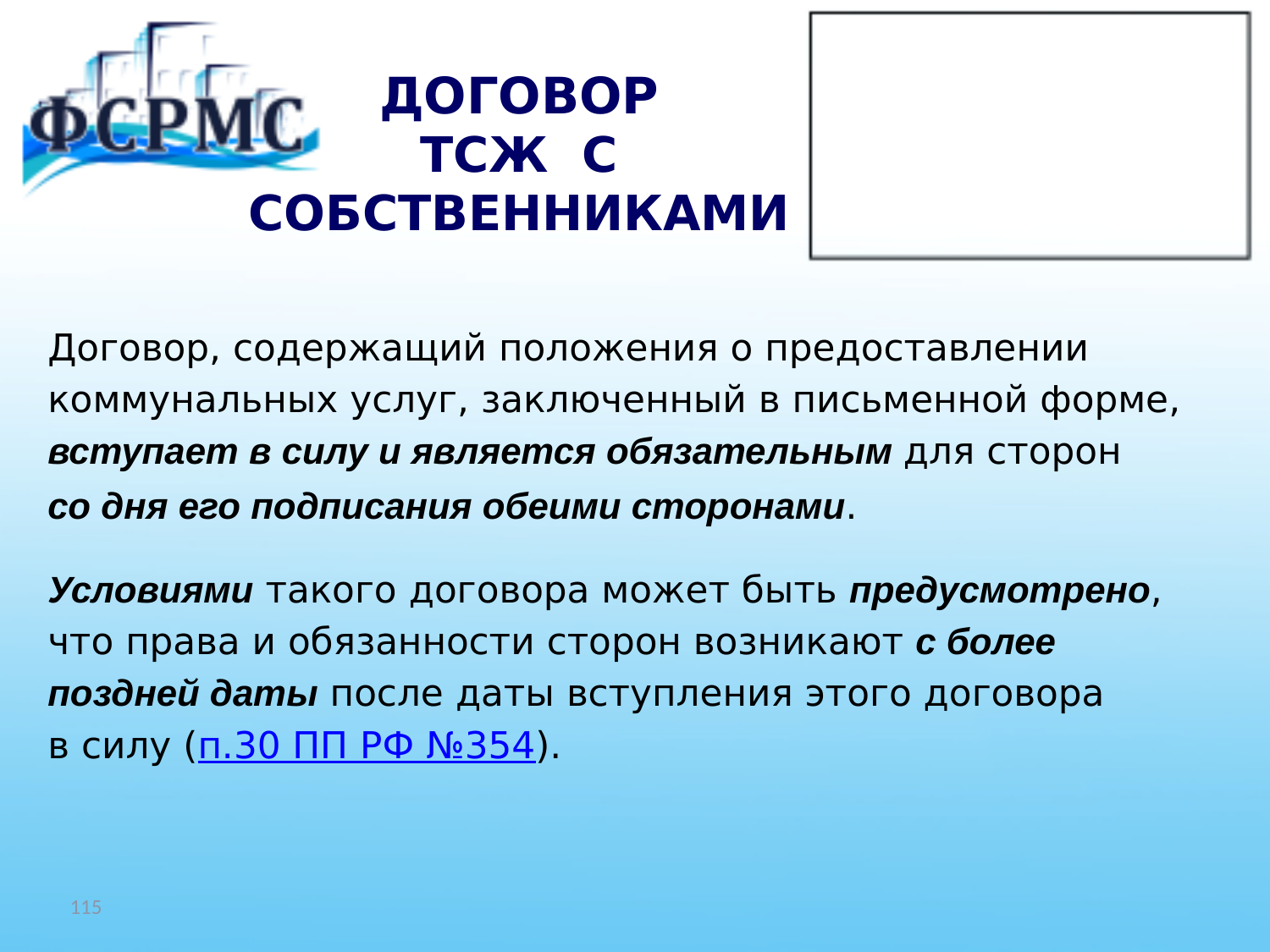

# ДОГОВОР ТСЖ  С СОБСТВЕННИКАМИ
Договор, содержащий положения о предоставлении
коммунальных услуг, заключенный в письменной форме,
вступает в силу и является обязательным для сторон
со дня его подписания обеими сторонами.
Условиями такого договора может быть предусмотрено,
что права и обязанности сторон возникают с более
поздней даты после даты вступления этого договора
в силу (п.30 ПП РФ №354).

115